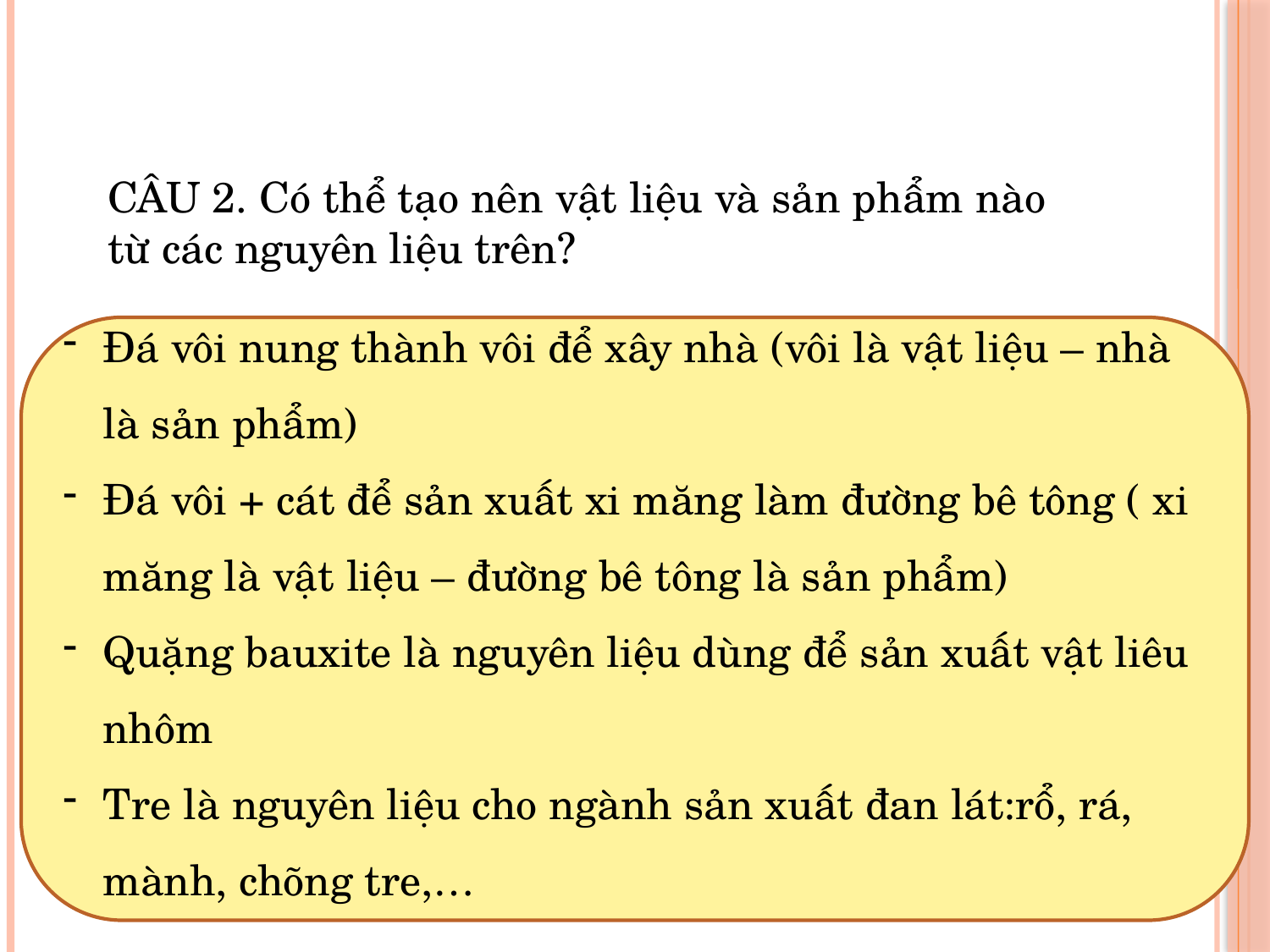

CÂU 2. Có thể tạo nên vật liệu và sản phẩm nào từ các nguyên liệu trên?
Đá vôi nung thành vôi để xây nhà (vôi là vật liệu – nhà là sản phẩm)
Đá vôi + cát để sản xuất xi măng làm đường bê tông ( xi măng là vật liệu – đường bê tông là sản phẩm)
Quặng bauxite là nguyên liệu dùng để sản xuất vật liêu nhôm
Tre là nguyên liệu cho ngành sản xuất đan lát:rổ, rá, mành, chõng tre,…